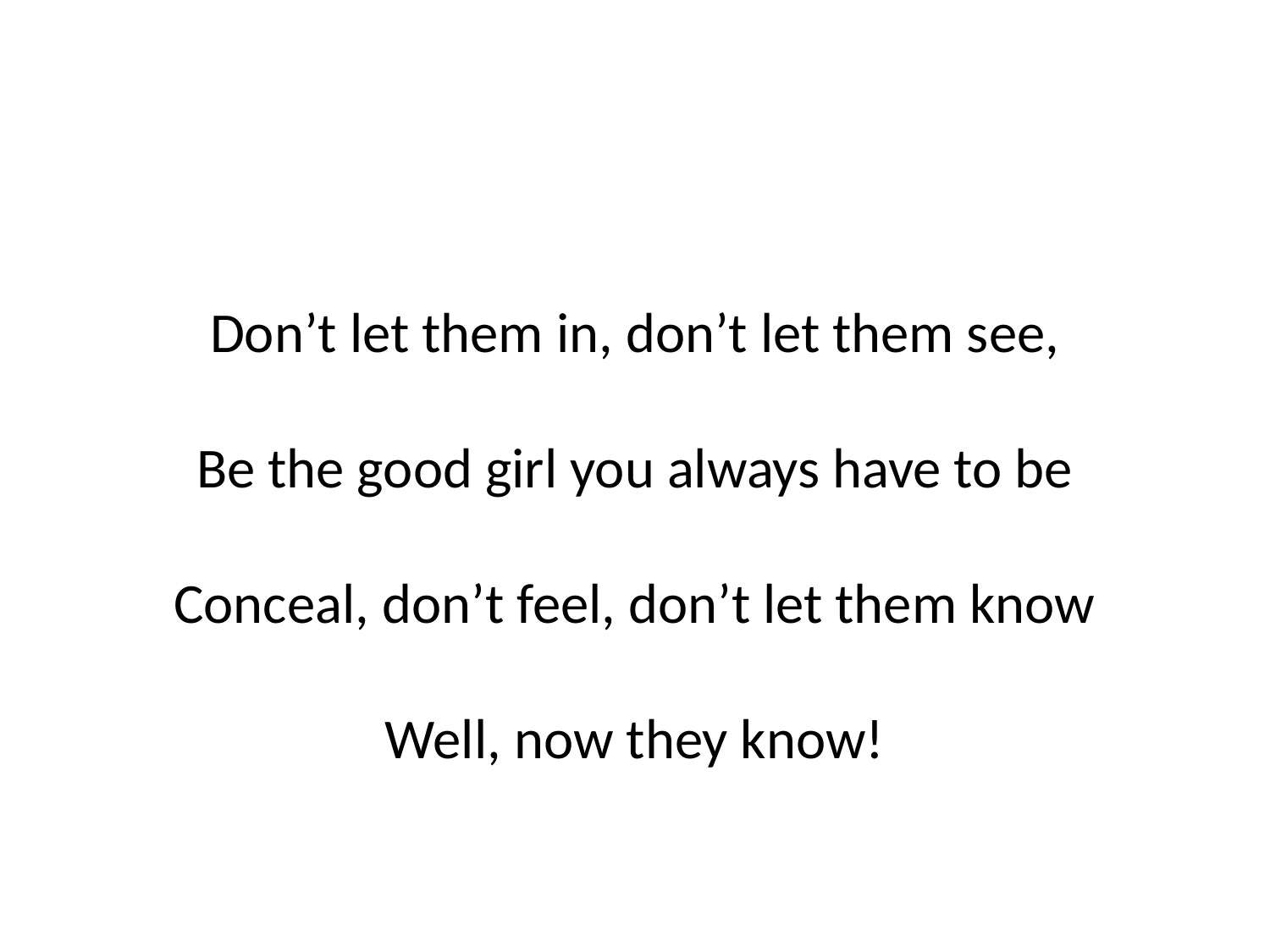

#
Don’t let them in, don’t let them see,
Be the good girl you always have to be
Conceal, don’t feel, don’t let them know
Well, now they know!